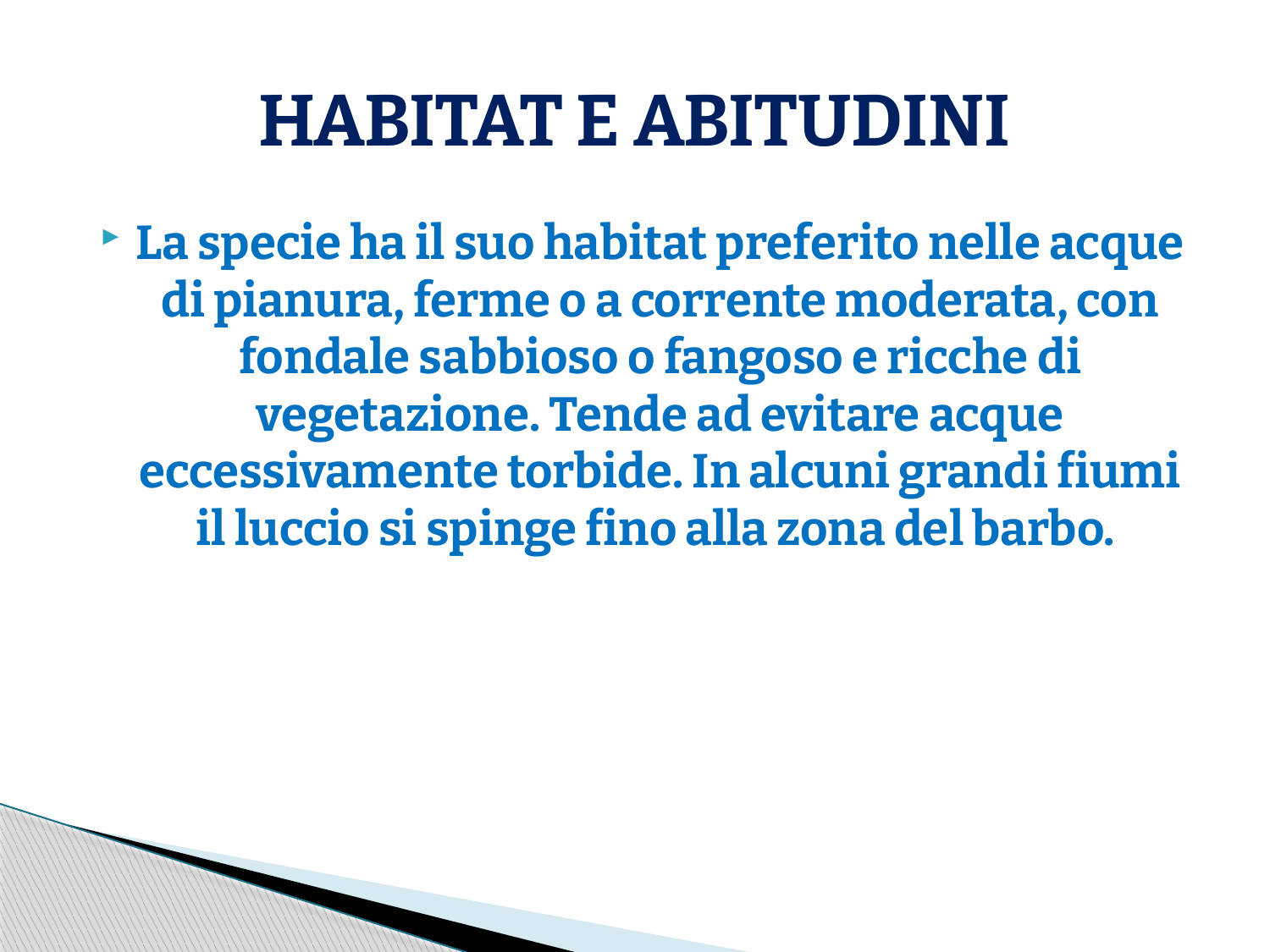

# HABITAT E ABITUDINI
La specie ha il suo habitat preferito nelle acque di pianura, ferme o a corrente moderata, con fondale sabbioso o fangoso e ricche di vegetazione. Tende ad evitare acque eccessivamente torbide. In alcuni grandi fiumi il luccio si spinge fino alla zona del barbo.